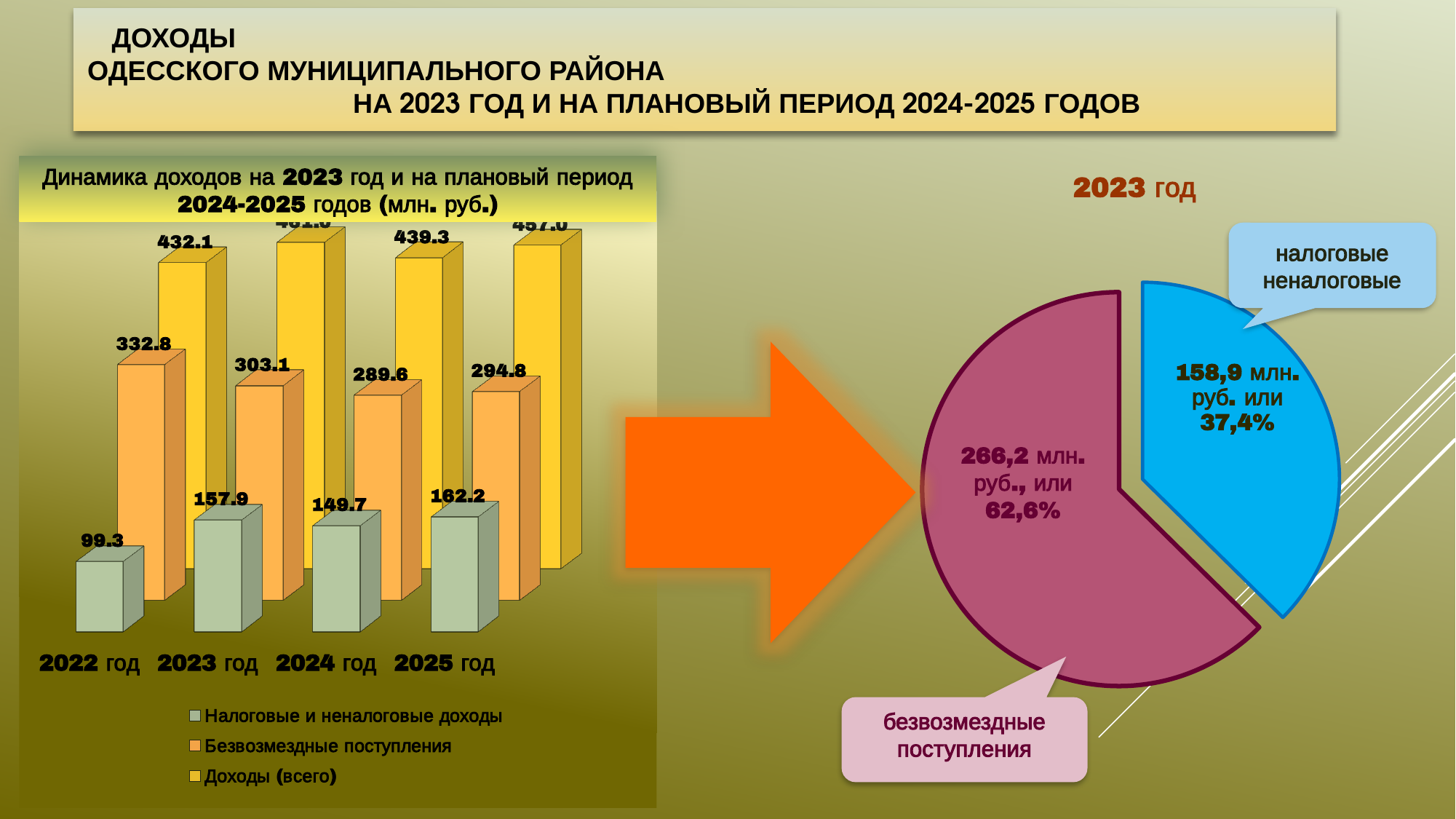

ДОХОДЫ                                                                                                                                            ОДЕССКОГО МУНИЦИПАЛЬНОГО РАЙОНА                                                                                                  НА 2023 ГОД И НА ПЛАНОВЫЙ ПЕРИОД 2024-2025 ГОДОВ

### Chart: 2023 год

| Category |  |
|---|---|
Динамика доходов на 2023 год и на плановый период 2024-2025 годов (млн. руб.)

[unsupported chart]

[unsupported chart]

налоговые неналоговые

266,2 млн. руб., или 62,6%
безвозмездные поступления